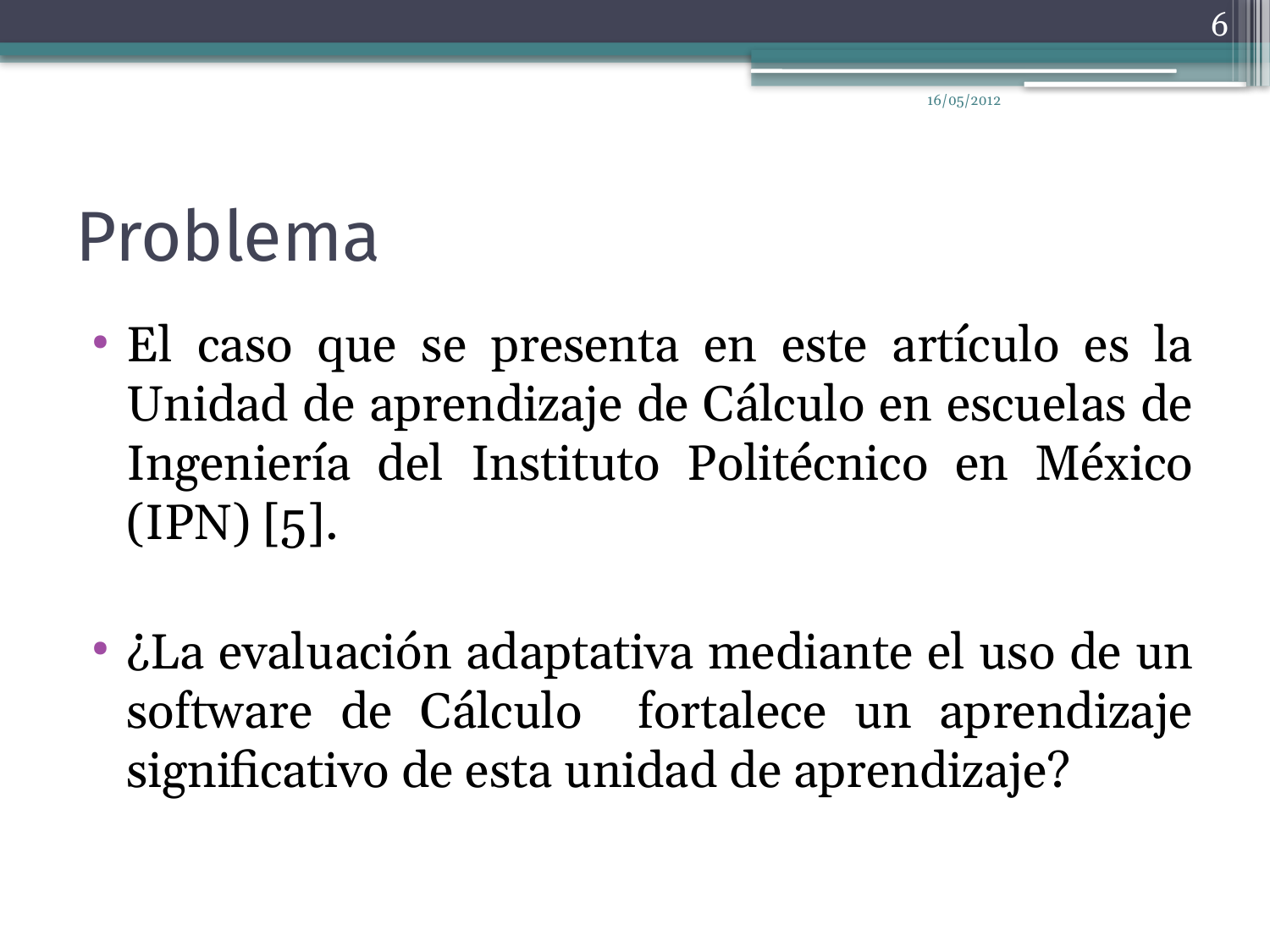

6
16/05/2012
# Problema
El caso que se presenta en este artículo es la Unidad de aprendizaje de Cálculo en escuelas de Ingeniería del Instituto Politécnico en México (IPN) [5].

¿La evaluación adaptativa mediante el uso de un software de Cálculo  fortalece un aprendizaje significativo de esta unidad de aprendizaje?